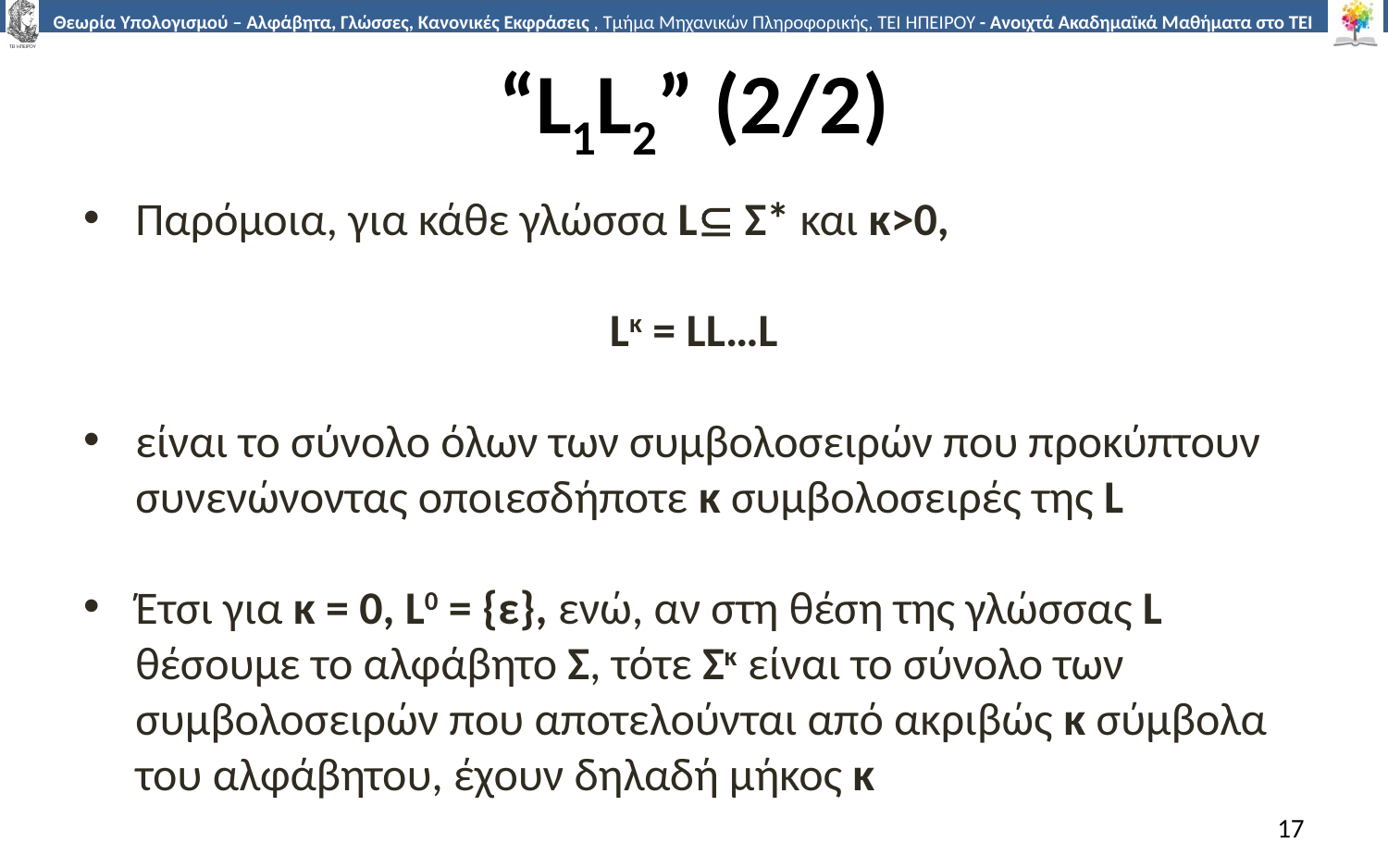

# “L1L2” (2/2)
Παρόμοια, για κάθε γλώσσα L⊆ Σ* και κ>0,

Lκ = LL…L

είναι το σύνολο όλων των συμβολοσειρών που προκύπτουν συνενώνοντας οποιεσδήποτε κ συμβολοσειρές της L

Έτσι για κ = 0, L0 = {ε}, ενώ, αν στη θέση της γλώσσας L θέσουμε το αλφάβητο Σ, τότε Σκ είναι το σύνολο των συμβολοσειρών που αποτελούνται από ακριβώς κ σύμβολα του αλφάβητου, έχουν δηλαδή μήκος κ
17